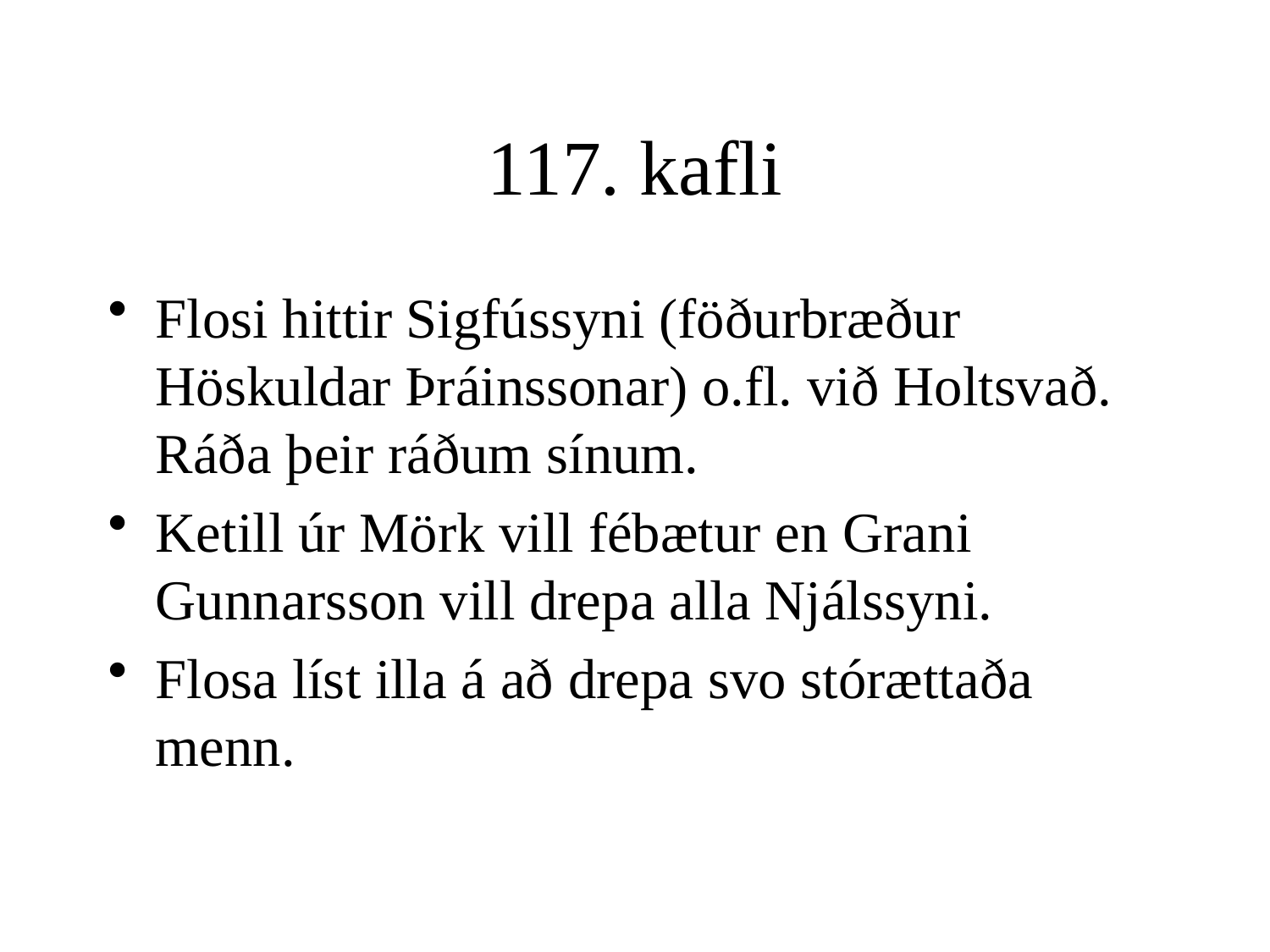

# 117. kafli
Flosi hittir Sigfússyni (föðurbræður Höskuldar Þráinssonar) o.fl. við Holtsvað. Ráða þeir ráðum sínum.
Ketill úr Mörk vill fébætur en Grani Gunnarsson vill drepa alla Njálssyni.
Flosa líst illa á að drepa svo stórættaða menn.